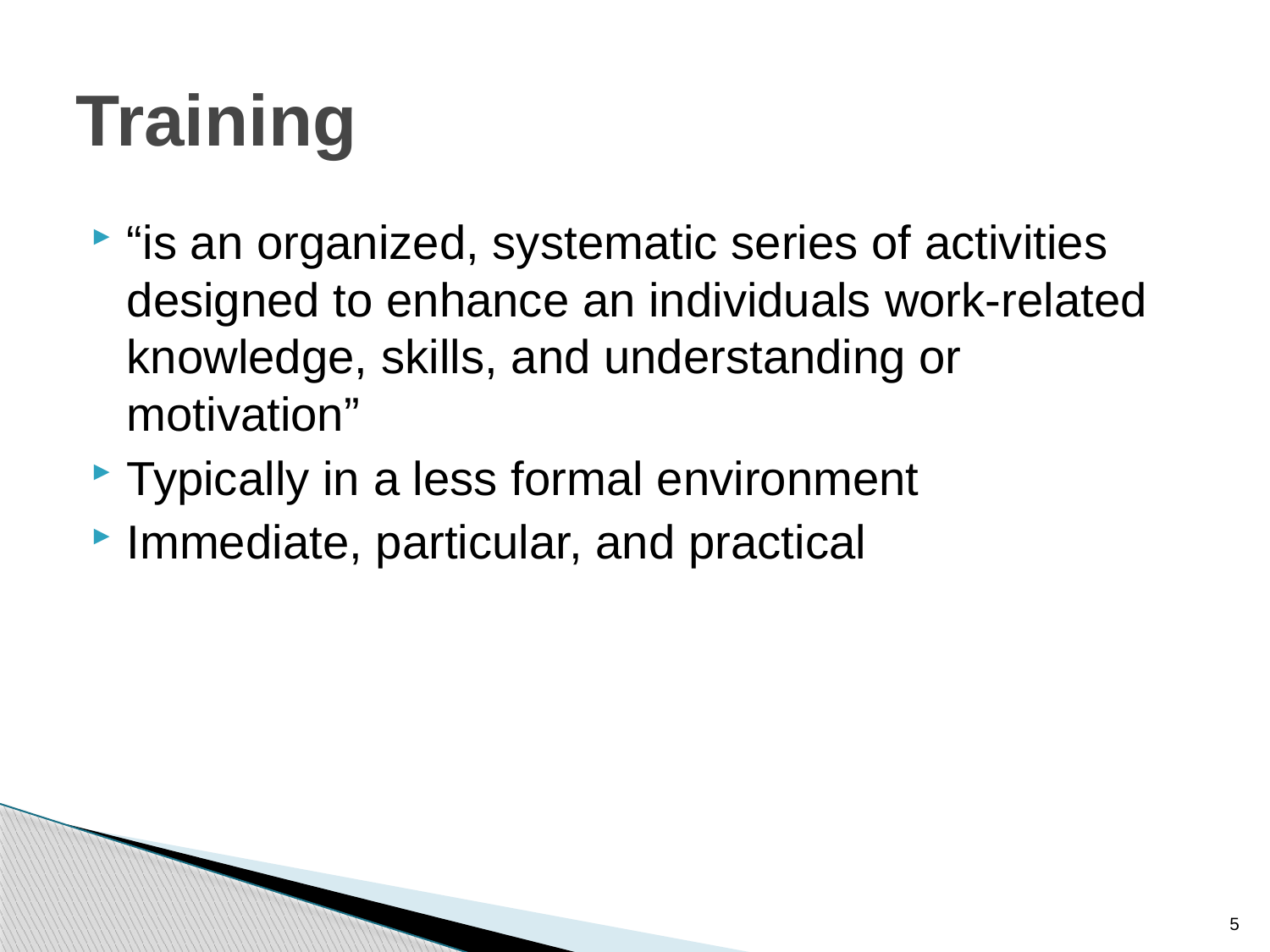

# Training
“is an organized, systematic series of activities designed to enhance an individuals work-related knowledge, skills, and understanding or motivation”
Typically in a less formal environment
Immediate, particular, and practical
5